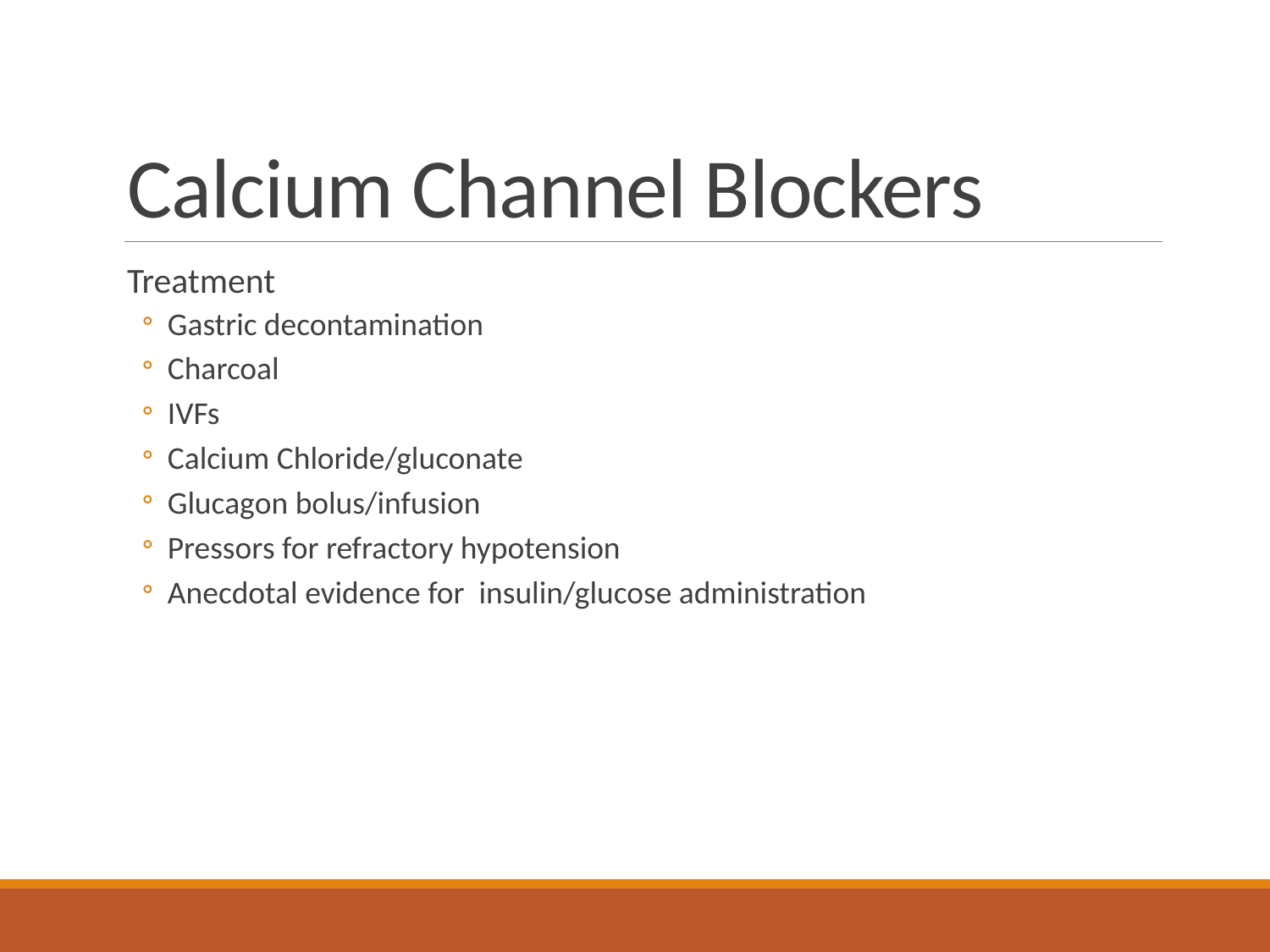

# Calcium Channel Blockers
Treatment
Gastric decontamination
Charcoal
IVFs
Calcium Chloride/gluconate
Glucagon bolus/infusion
Pressors for refractory hypotension
Anecdotal evidence for  insulin/glucose administration